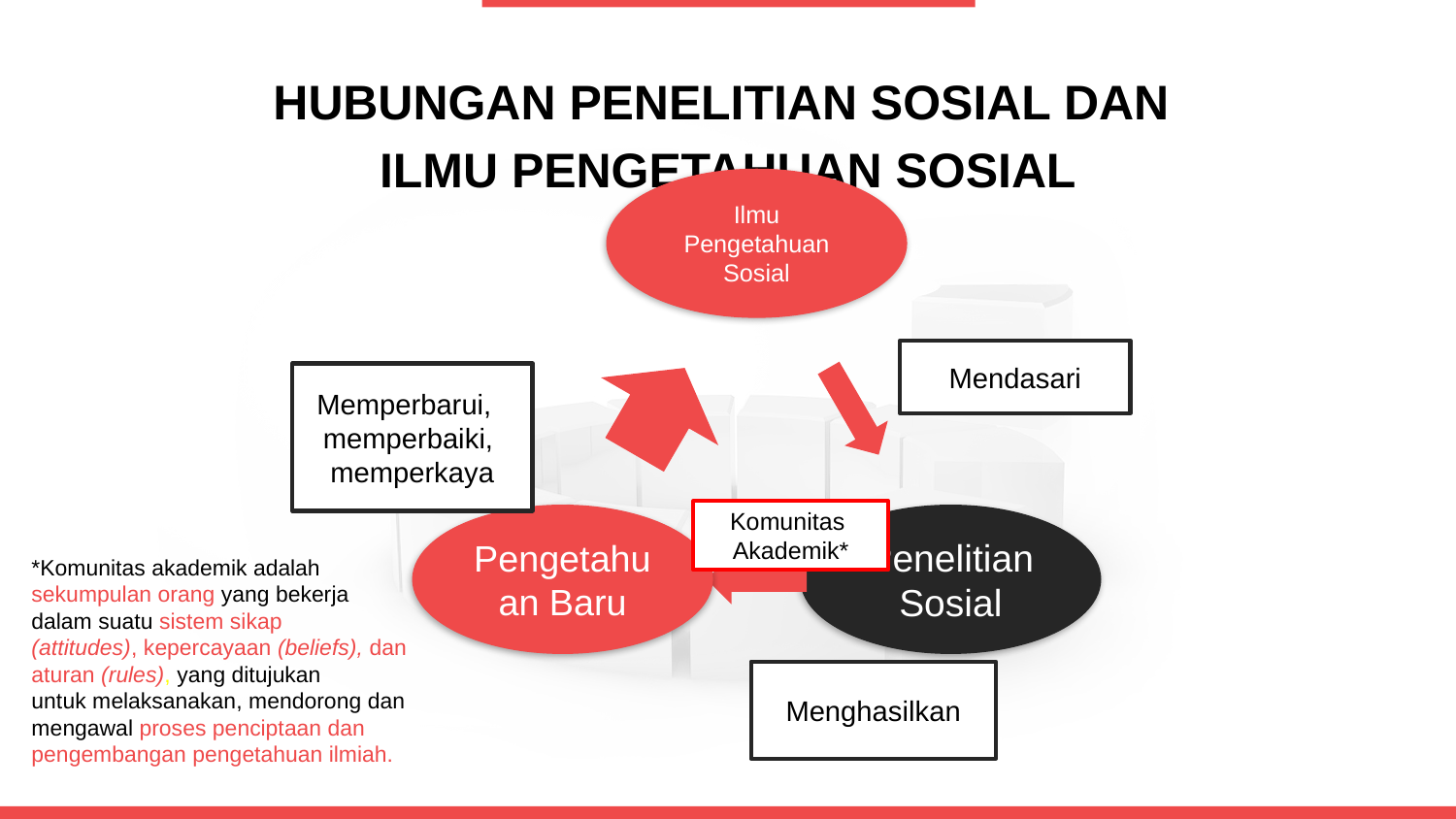

HUBUNGAN PENELITIAN SOSIAL DAN
ILMU PENGETAHUAN SOSIAL
Ilmu Pengetahuan Sosial
Pengetahuan Baru
Penelitian Sosial
Mendasari
Memperbarui,
memperbaiki,
memperkaya
Komunitas
Akademik*
*Komunitas akademik adalah
sekumpulan orang yang bekerja
dalam suatu sistem sikap
(attitudes), kepercayaan (beliefs), dan aturan (rules), yang ditujukan
untuk melaksanakan, mendorong dan mengawal proses penciptaan dan       pengembangan pengetahuan ilmiah.
Menghasilkan